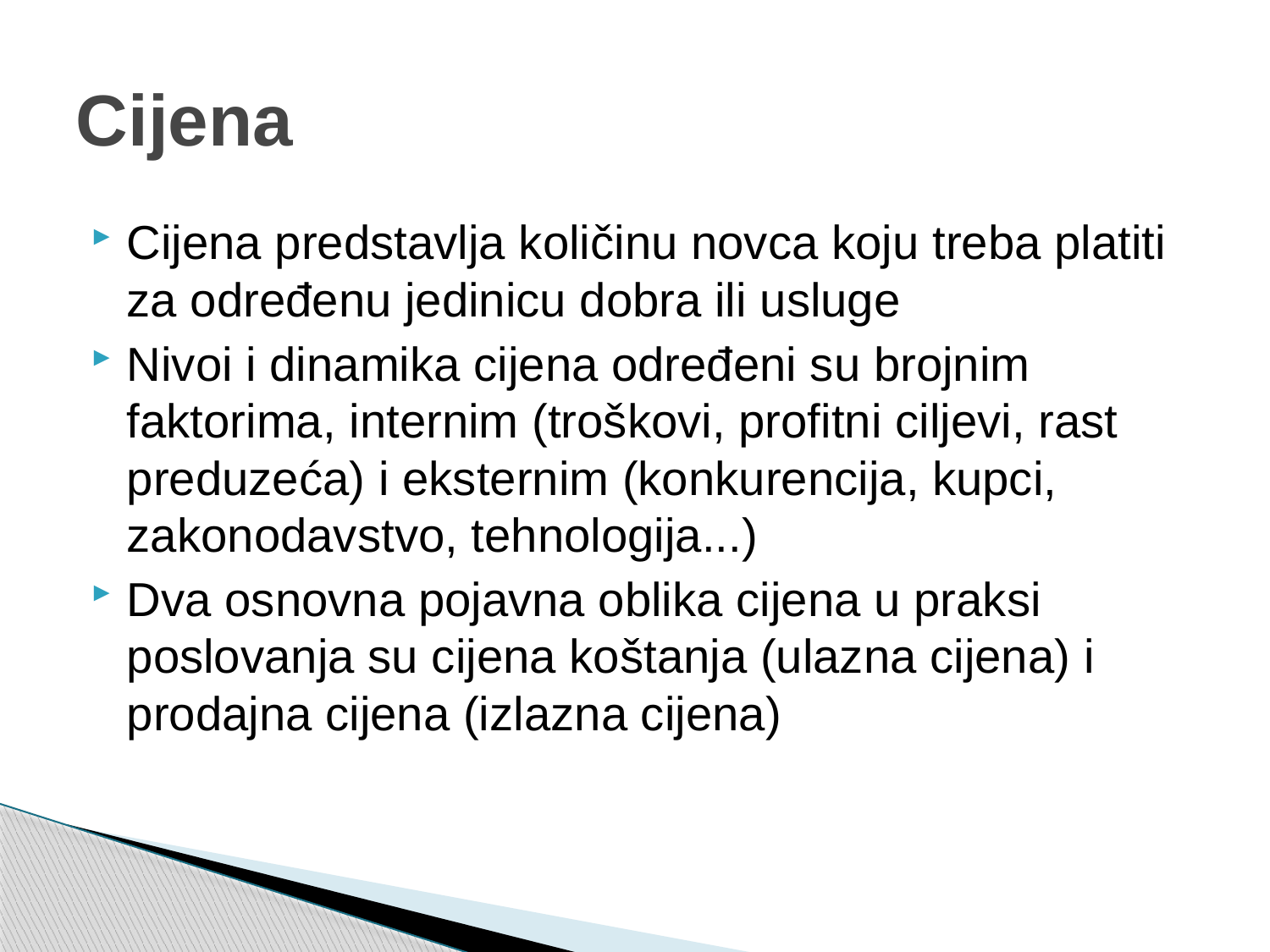

# Cijena
Cijena predstavlja količinu novca koju treba platiti za određenu jedinicu dobra ili usluge
Nivoi i dinamika cijena određeni su brojnim faktorima, internim (troškovi, profitni ciljevi, rast preduzeća) i eksternim (konkurencija, kupci, zakonodavstvo, tehnologija...)
Dva osnovna pojavna oblika cijena u praksi poslovanja su cijena koštanja (ulazna cijena) i prodajna cijena (izlazna cijena)